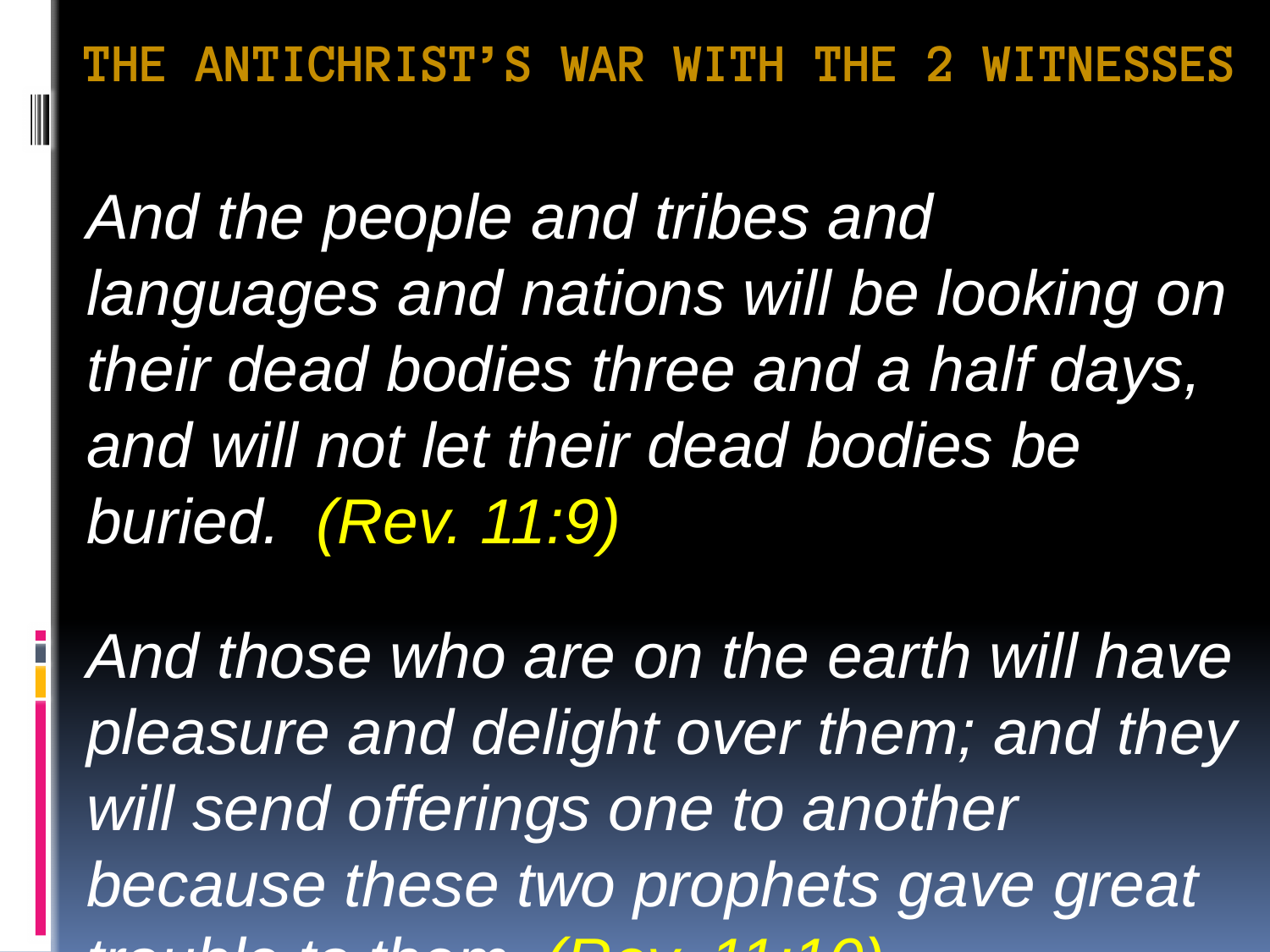

# THE ANTICHRIST’S WAR WITH THE 2 WITNESSES
And the people and tribes and languages and nations will be looking on their dead bodies three and a half days, and will not let their dead bodies be buried.  (Rev. 11:9)

And those who are on the earth will have pleasure and delight over them; and they will send offerings one to another because these two prophets gave great trouble to them. (Rev. 11:10)